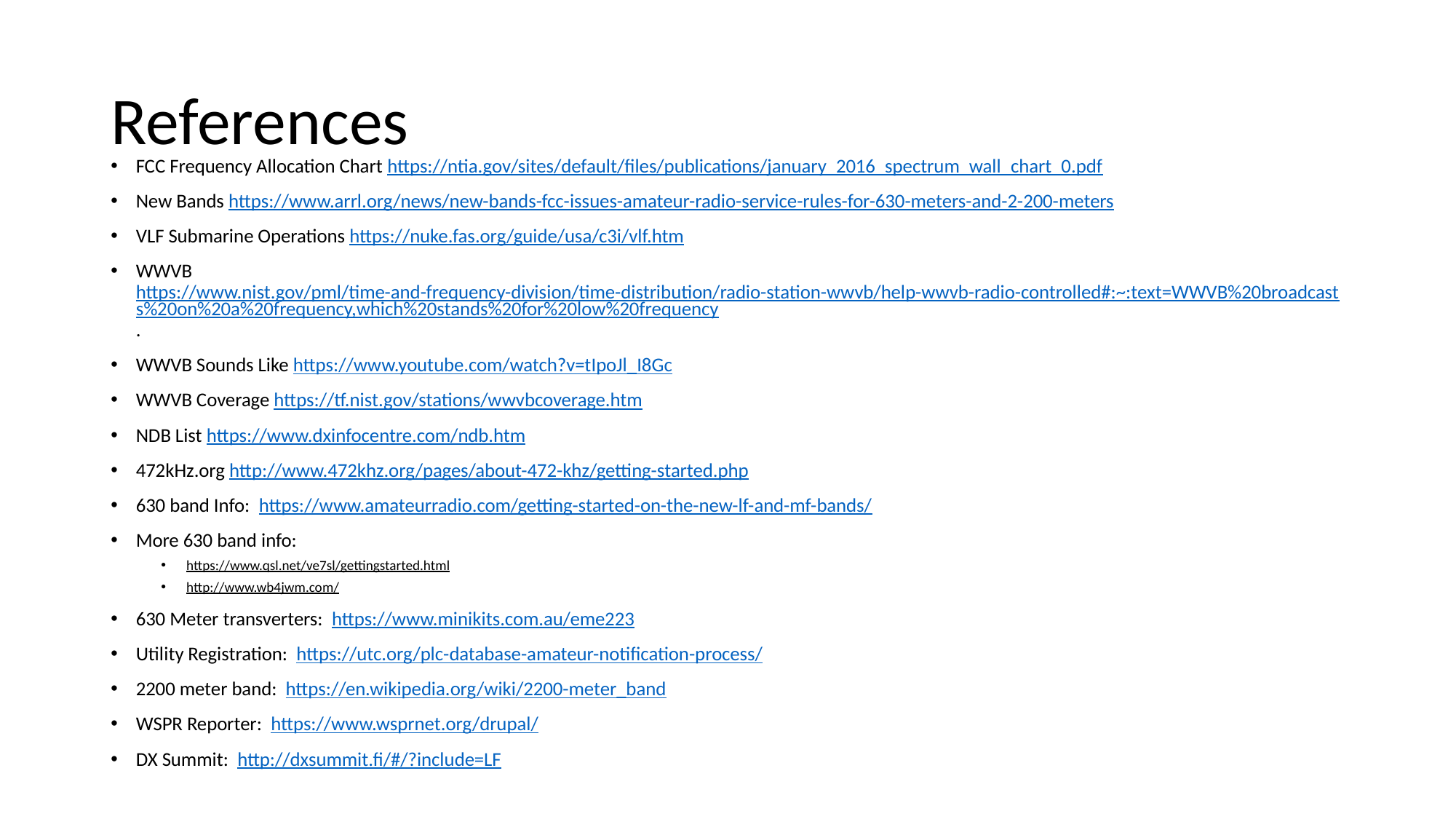

# References
FCC Frequency Allocation Chart https://ntia.gov/sites/default/files/publications/january_2016_spectrum_wall_chart_0.pdf
New Bands https://www.arrl.org/news/new-bands-fcc-issues-amateur-radio-service-rules-for-630-meters-and-2-200-meters
VLF Submarine Operations https://nuke.fas.org/guide/usa/c3i/vlf.htm
WWVB https://www.nist.gov/pml/time-and-frequency-division/time-distribution/radio-station-wwvb/help-wwvb-radio-controlled#:~:text=WWVB%20broadcasts%20on%20a%20frequency,which%20stands%20for%20low%20frequency.
WWVB Sounds Like https://www.youtube.com/watch?v=tIpoJl_I8Gc
WWVB Coverage https://tf.nist.gov/stations/wwvbcoverage.htm
NDB List https://www.dxinfocentre.com/ndb.htm
472kHz.org http://www.472khz.org/pages/about-472-khz/getting-started.php
630 band Info:  https://www.amateurradio.com/getting-started-on-the-new-lf-and-mf-bands/
More 630 band info:
https://www.qsl.net/ve7sl/gettingstarted.html
http://www.wb4jwm.com/
630 Meter transverters:  https://www.minikits.com.au/eme223
Utility Registration:  https://utc.org/plc-database-amateur-notification-process/
2200 meter band:  https://en.wikipedia.org/wiki/2200-meter_band
WSPR Reporter:  https://www.wsprnet.org/drupal/
DX Summit:  http://dxsummit.fi/#/?include=LF